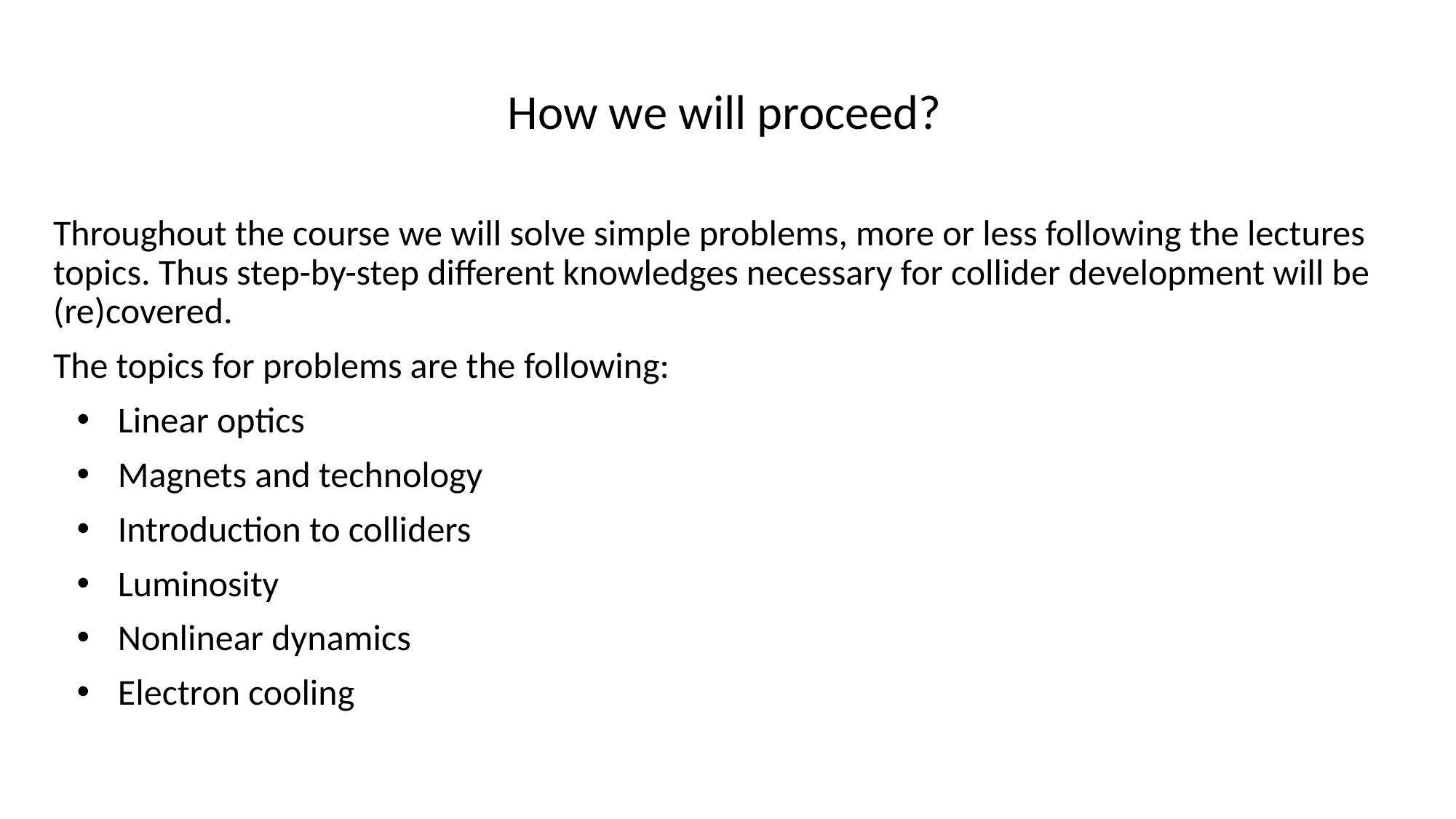

# How we will proceed?
Throughout the course we will solve simple problems, more or less following the lectures topics. Thus step-by-step different knowledges necessary for collider development will be (re)covered.
The topics for problems are the following:
Linear optics
Magnets and technology
Introduction to colliders
Luminosity
Nonlinear dynamics
Electron cooling